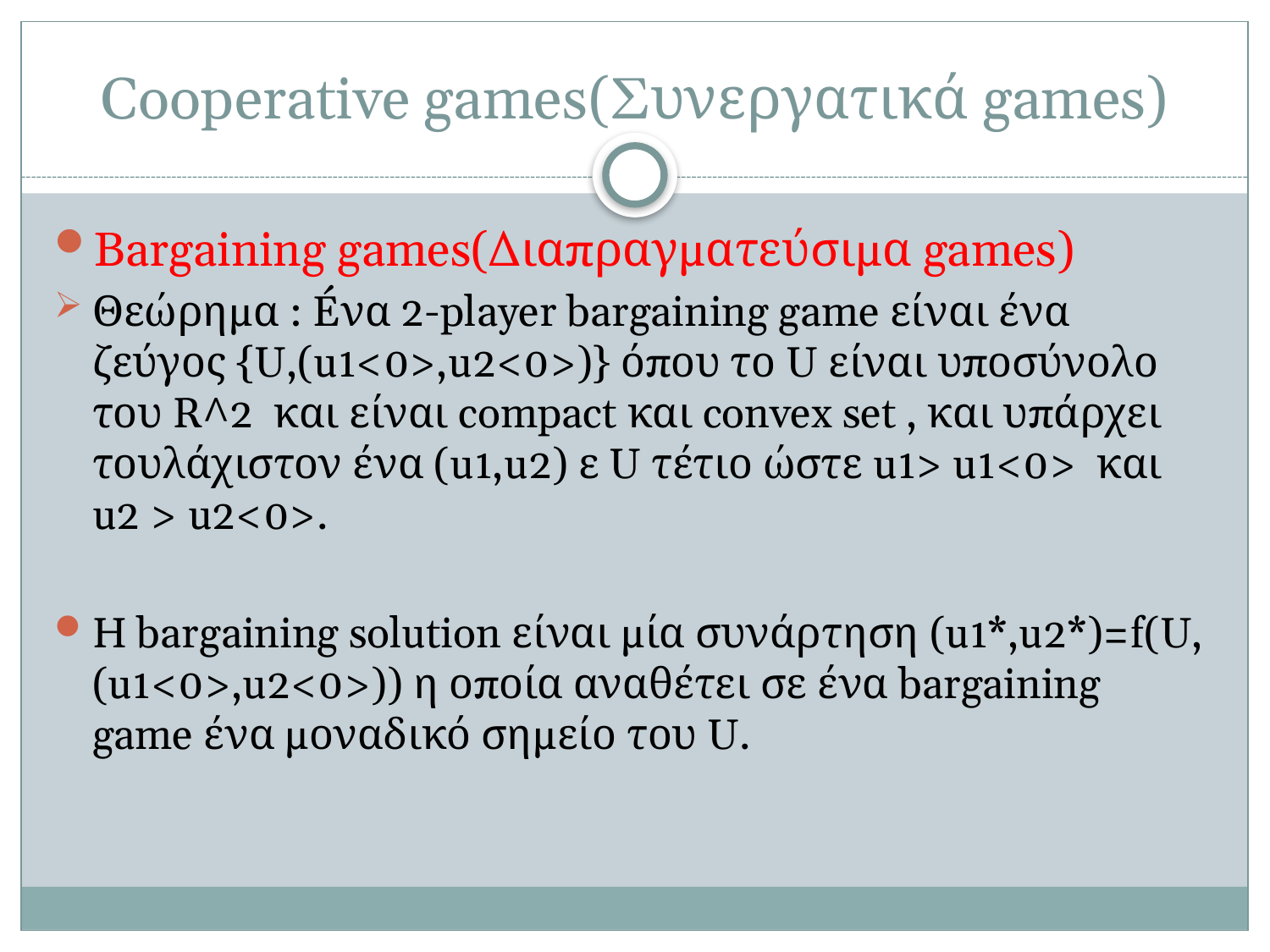

# Cooperative games(Συνεργατικά games)
Bargaining games(Διαπραγματεύσιμα games)
Θεώρημα : Ένα 2-player bargaining game είναι ένα ζεύγος {U,(u1<0>,u2<0>)} όπου το U είναι υποσύνολο του R^2  και είναι compact και convex set , και υπάρχει τουλάχιστον ένα (u1,u2) ε U τέτιο ώστε u1> u1<0>  και u2 > u2<0>.

H bargaining solution είναι μία συνάρτηση (u1*,u2*)=f(U,(u1<0>,u2<0>)) η οποία αναθέτει σε ένα bargaining game ένα μοναδικό σημείο του U.